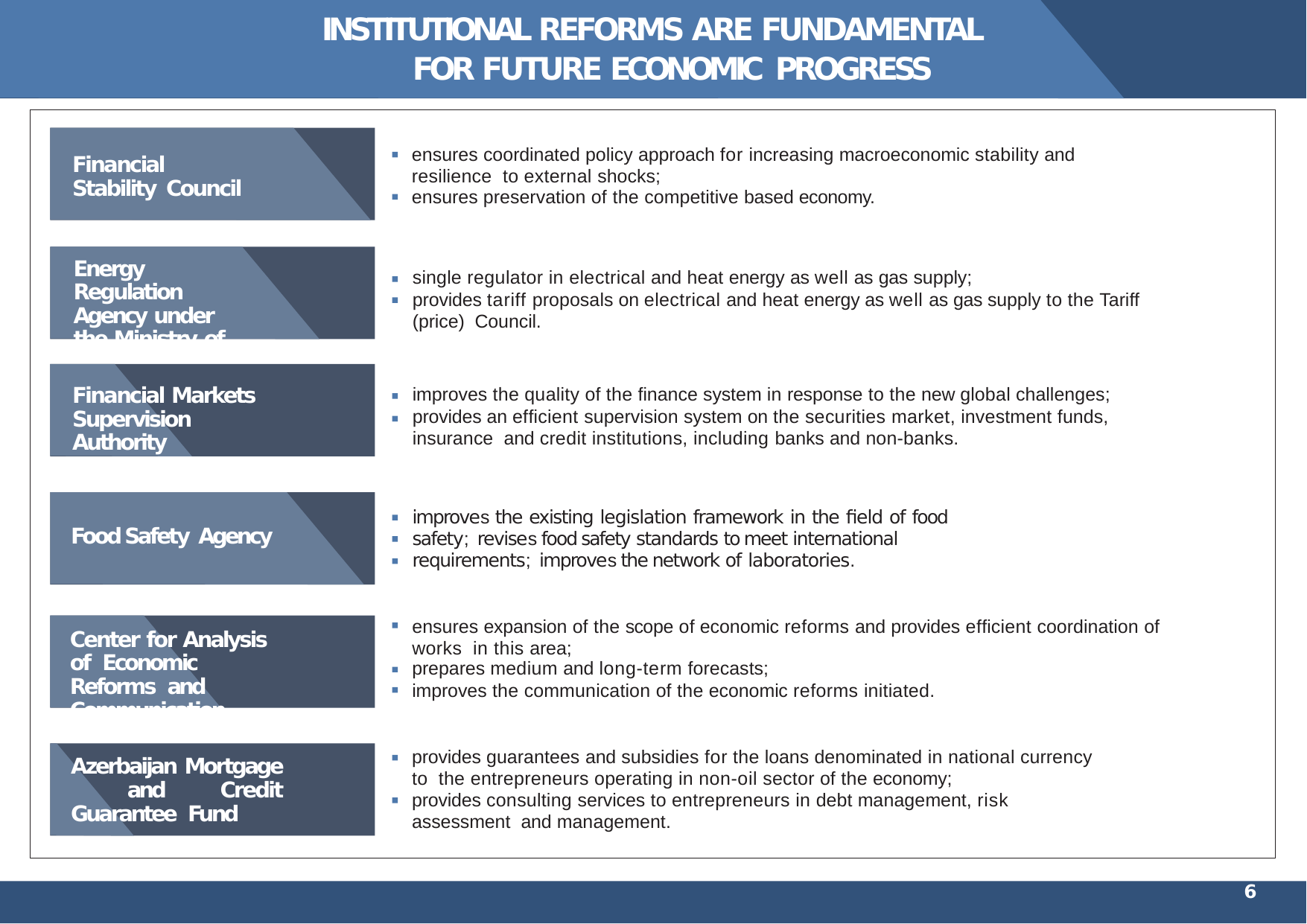

# INSTITUTIONAL REFORMS ARE FUNDAMENTAL  FOR FUTURE ECONOMIC PROGRESS

ensures coordinated policy approach for increasing macroeconomic stability and resilience  to external shocks;
ensures preservation of the competitive based economy.
Financial Stability  Council

Energy Regulation  Agency under
the Ministry of Energy
single regulator in electrical and heat energy as well as gas supply;
provides tariff proposals on electrical and heat energy as well as gas supply to the Tariff (price)  Council.

Financial Markets  Supervision Authority
improves the quality of the ﬁnance system in response to the new global challenges;
provides an efﬁcient supervision system on the securities market, investment funds, insurance  and credit institutions, including banks and non-banks.

improves the existing legislation framework in the ﬁeld of food safety;  revises food safety standards to meet international requirements;  improves the network of laboratories.

Food Safety Agency

ensures expansion of the scope of economic reforms and provides efﬁcient coordination of works  in this area;
prepares medium and long-term forecasts;
improves the communication of the economic reforms initiated.

Center for Analysis of  Economic Reforms  and Communication

provides guarantees and subsidies for the loans denominated in national currency to  the entrepreneurs operating in non-oil sector of the economy;
provides consulting services to entrepreneurs in debt management, risk assessment  and management.

Azerbaijan Mortgage  and Credit Guarantee  Fund

6